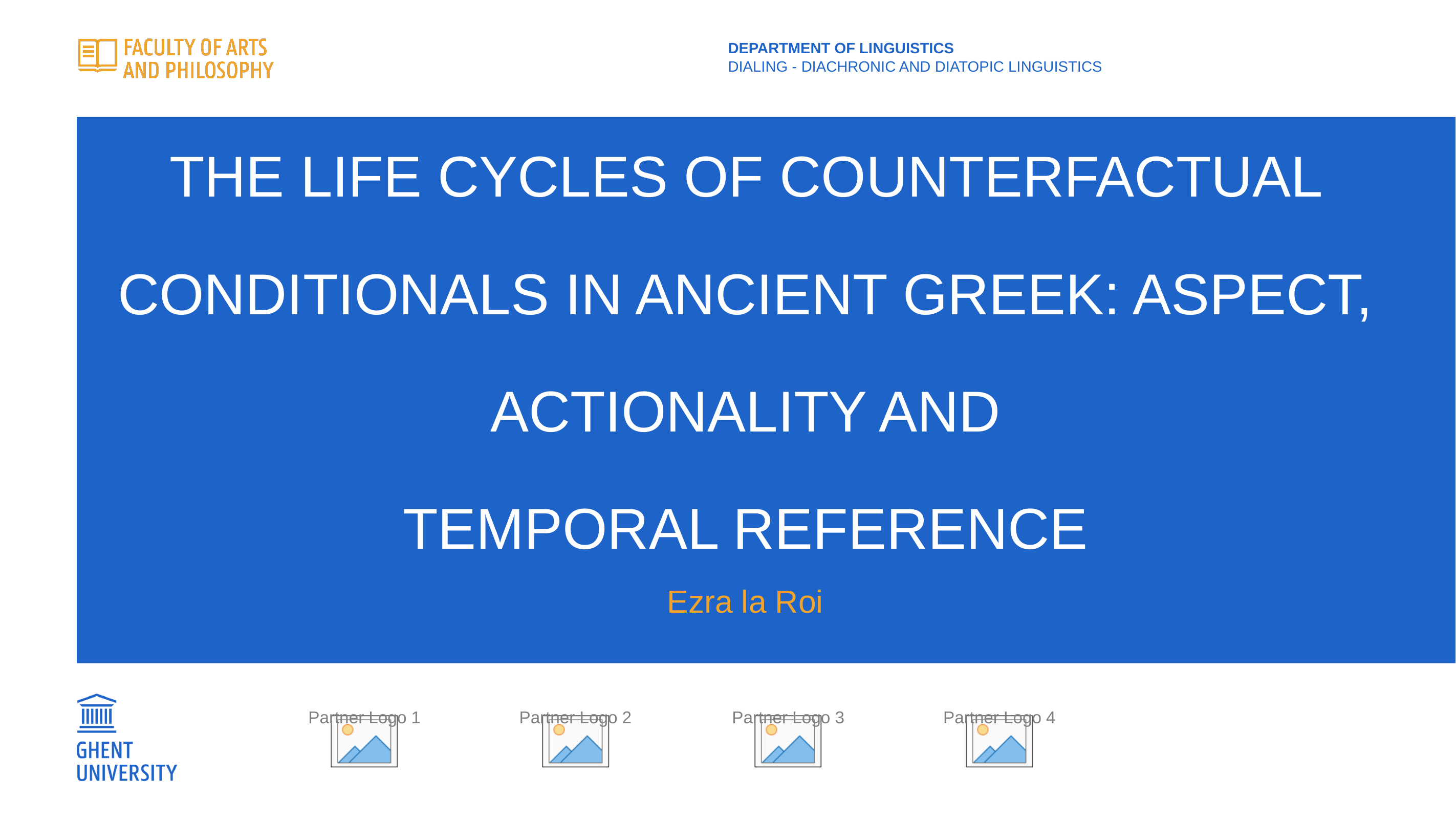

Department of Linguistics
DiaLing - Diachronic and Diatopic Linguistics
# The life cycles of counterfactual conditionals in Ancient Greek: aspect, actionality and temporal reference
Ezra la Roi